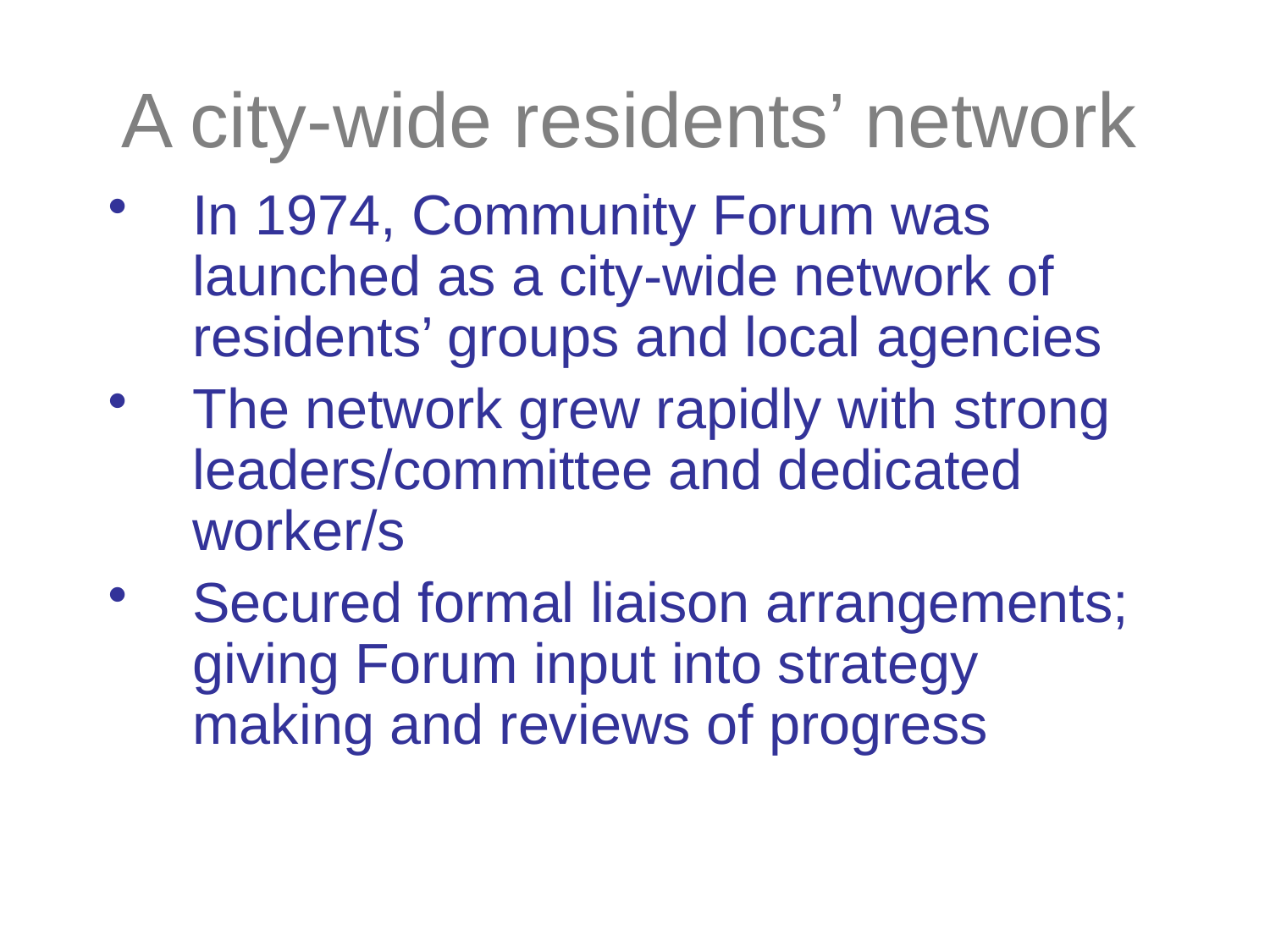

# A city-wide residents’ network
In 1974, Community Forum was launched as a city-wide network of residents’ groups and local agencies
The network grew rapidly with strong leaders/committee and dedicated worker/s
Secured formal liaison arrangements; giving Forum input into strategy making and reviews of progress